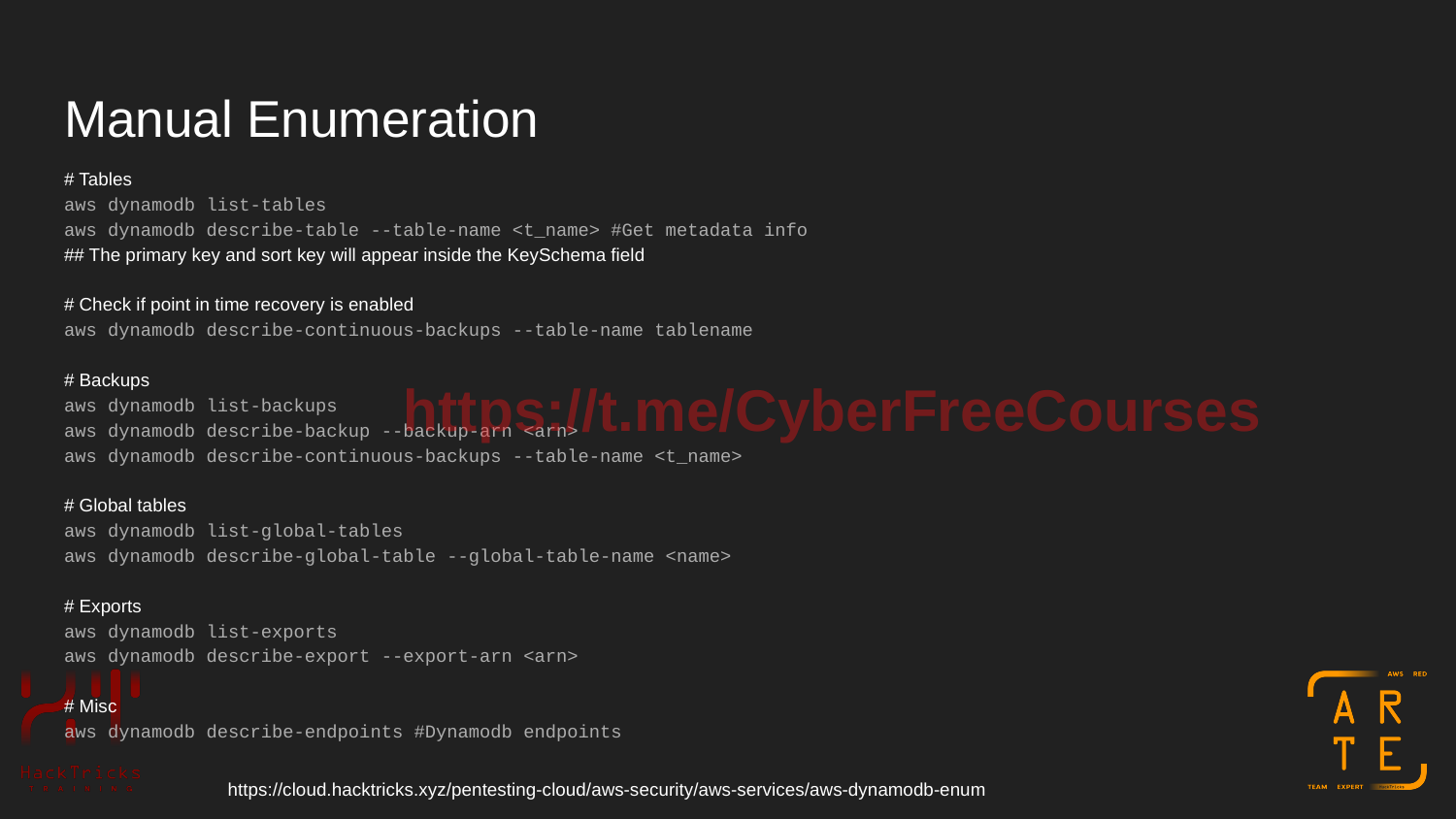

# Manual Enumeration
# Tables
aws dynamodb list-tables
aws dynamodb describe-table --table-name <t_name> #Get metadata info
## The primary key and sort key will appear inside the KeySchema field

# Check if point in time recovery is enabled
aws dynamodb describe-continuous-backups --table-name tablename

# Backups
aws dynamodb list-backups
aws dynamodb describe-backup --backup-arn <arn>
aws dynamodb describe-continuous-backups --table-name <t_name>

# Global tables
aws dynamodb list-global-tables
aws dynamodb describe-global-table --global-table-name <name>

# Exports
aws dynamodb list-exports
aws dynamodb describe-export --export-arn <arn>

# Misc
aws dynamodb describe-endpoints #Dynamodb endpoints

https://t.me/CyberFreeCourses
https://cloud.hacktricks.xyz/pentesting-cloud/aws-security/aws-services/aws-dynamodb-enum